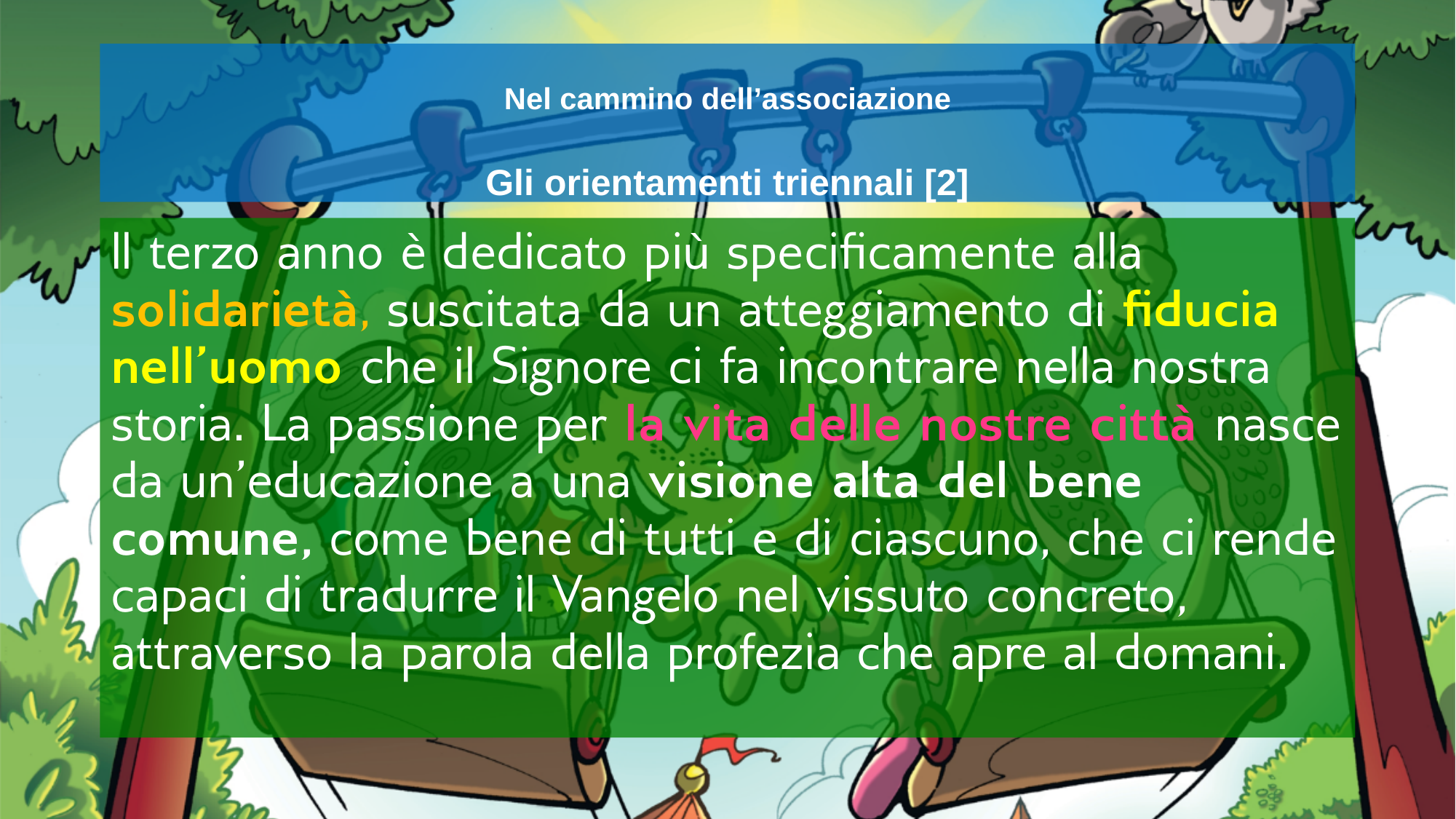

# Nel cammino dell’associazione Gli orientamenti triennali [2]
Il terzo anno è dedicato più specificamente alla solidarietà, suscitata da un atteggiamento di fiducia nell’uomo che il Signore ci fa incontrare nella nostra storia. La passione per la vita delle nostre città nasce da un’educazione a una visione alta del bene comune, come bene di tutti e di ciascuno, che ci rende capaci di tradurre il Vangelo nel vissuto concreto, attraverso la parola della profezia che apre al domani.